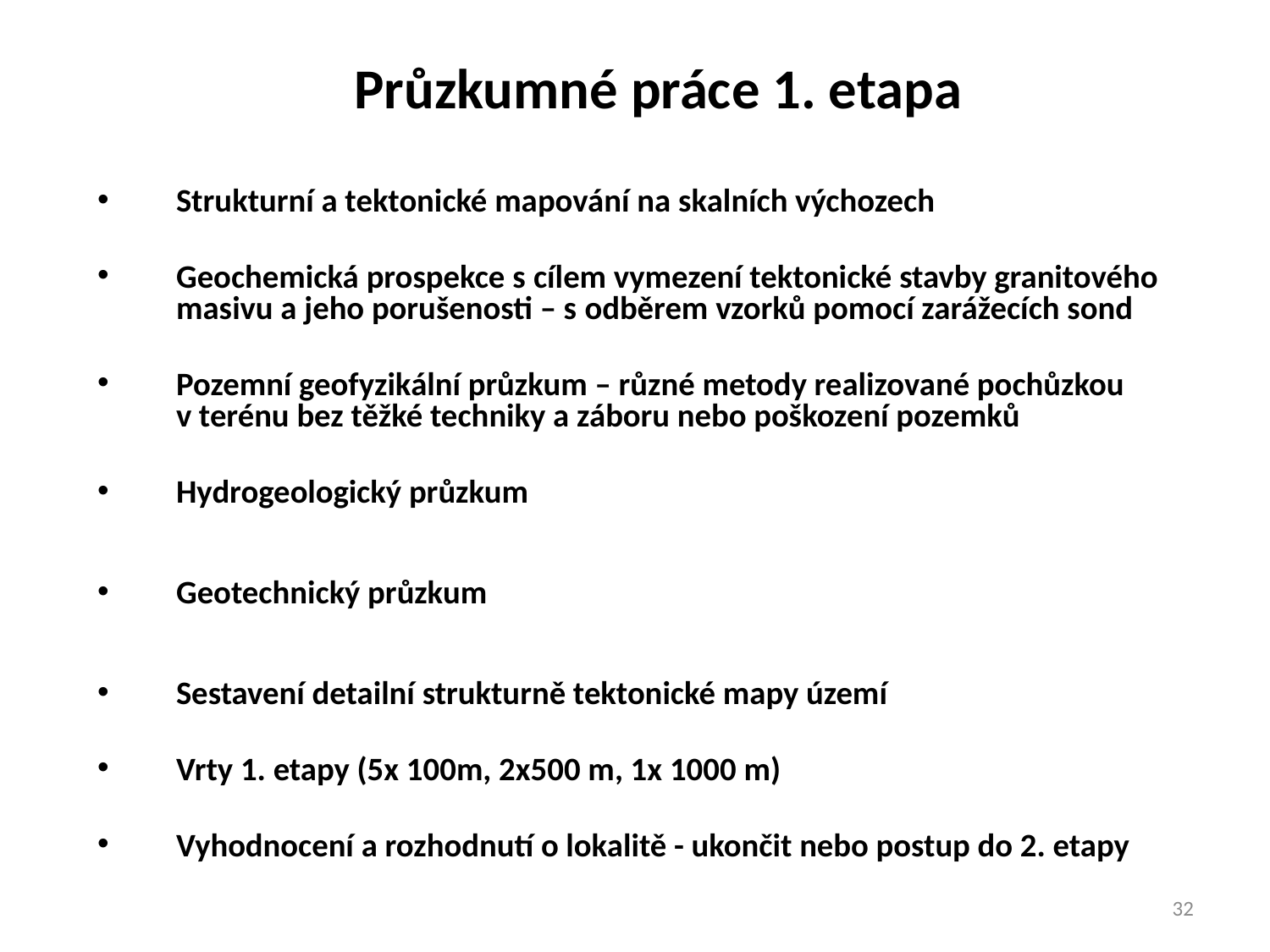

# Průzkumné práce 1. etapa

Strukturní a tektonické mapování na skalních výchozech

Geochemická prospekce s cílem vymezení tektonické stavby granitového masivu a jeho porušenosti – s odběrem vzorků pomocí zarážecích sond

Pozemní geofyzikální průzkum – různé metody realizované pochůzkou v terénu bez těžké techniky a záboru nebo poškození pozemků

Hydrogeologický průzkum

Geotechnický průzkum

Sestavení detailní strukturně tektonické mapy území

Vrty 1. etapy (5x 100m, 2x500 m, 1x 1000 m)

Vyhodnocení a rozhodnutí o lokalitě - ukončit nebo postup do 2. etapy
32